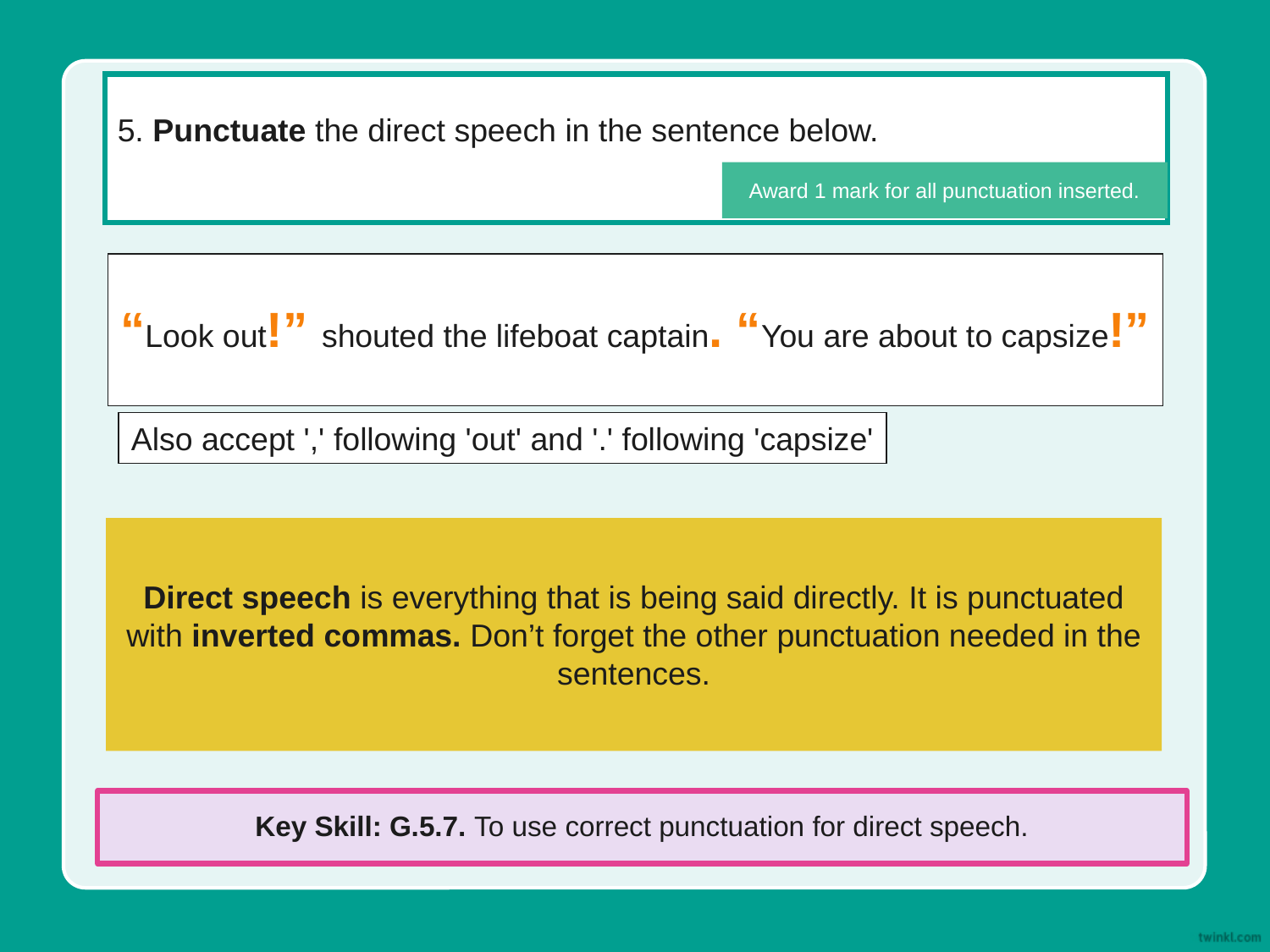

5. Punctuate the direct speech in the sentence below.

Award 1 mark for all punctuation inserted.

“Look out!” shouted the lifeboat captain. “You are about to capsize!”

Also accept ',' following 'out' and '.' following 'capsize'
Direct speech is everything that is being said directly. It is punctuated with inverted commas. Don’t forget the other punctuation needed in the sentences.
Key Skill: G.5.7. To use correct punctuation for direct speech.